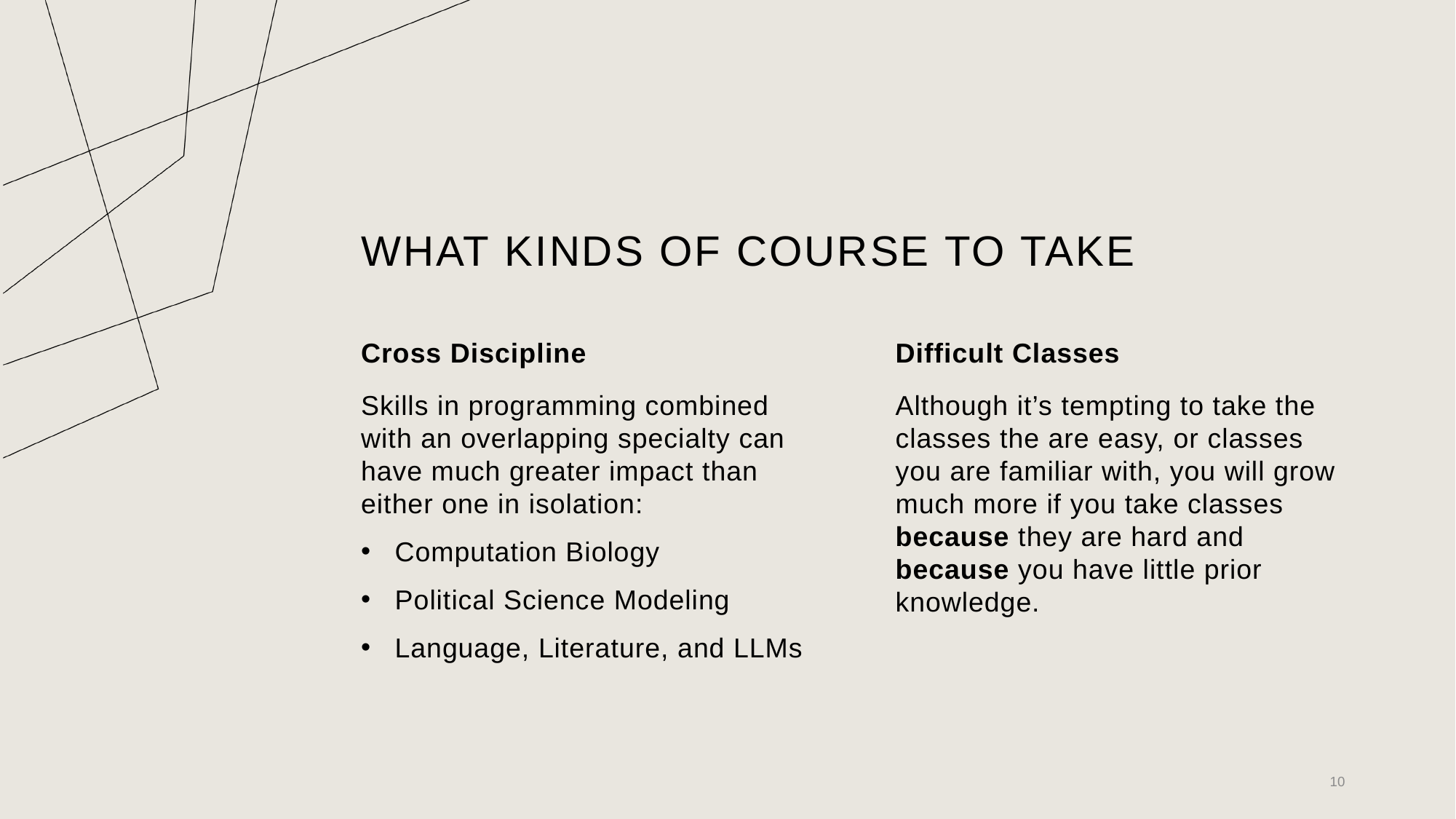

# What Kinds of Course TO Take
Cross Discipline
Difficult Classes
Although it’s tempting to take the classes the are easy, or classes you are familiar with, you will grow much more if you take classes because they are hard and because you have little prior knowledge.

Skills in programming combined with an overlapping specialty can have much greater impact than either one in isolation:
Computation Biology
Political Science Modeling
Language, Literature, and LLMs

10